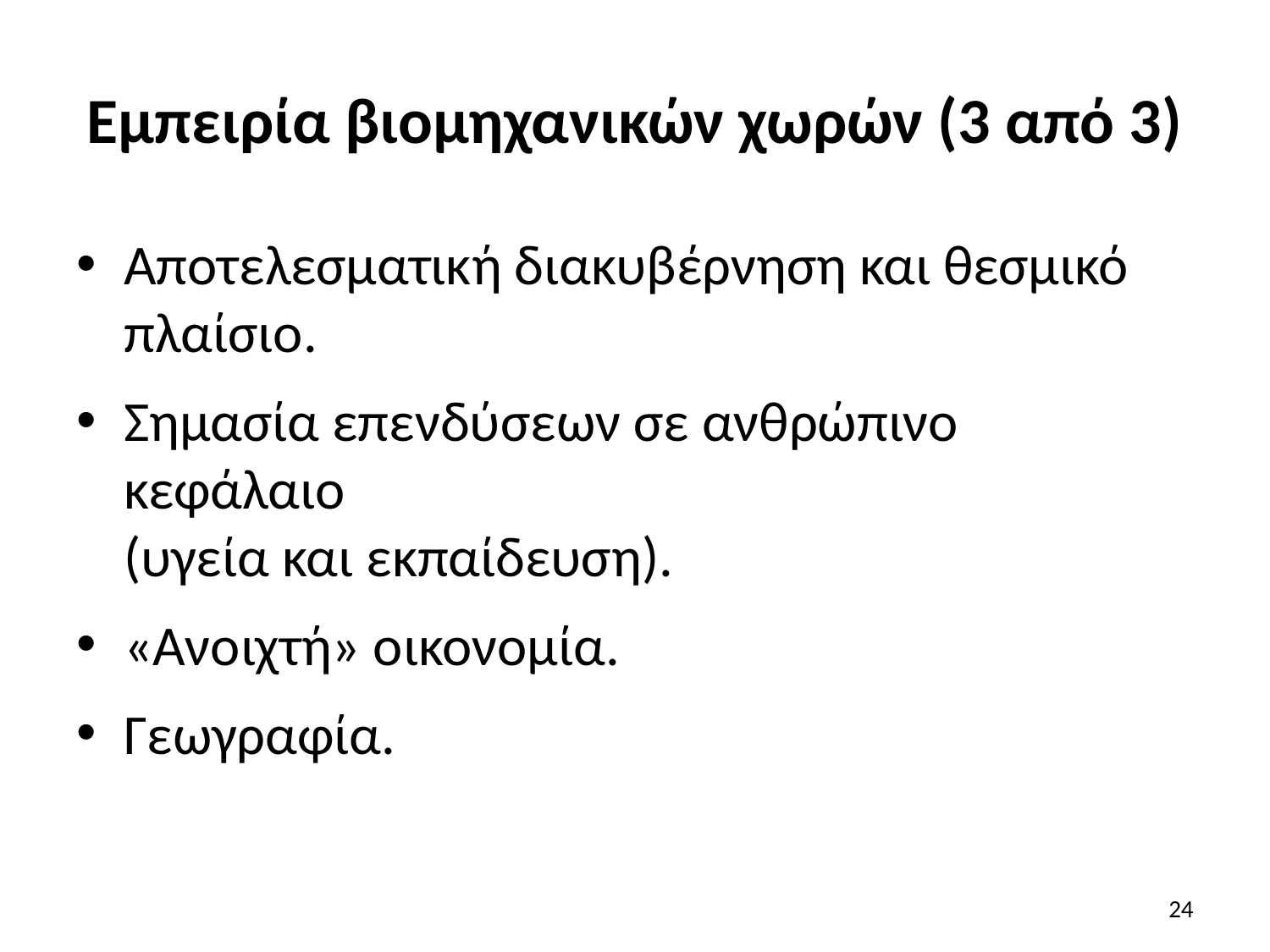

# Εμπειρία βιομηχανικών χωρών (3 από 3)
Αποτελεσματική διακυβέρνηση και θεσμικό πλαίσιο.
Σημασία επενδύσεων σε ανθρώπινο κεφάλαιο
(υγεία και εκπαίδευση).
«Ανοιχτή» οικονομία.
Γεωγραφία.

24